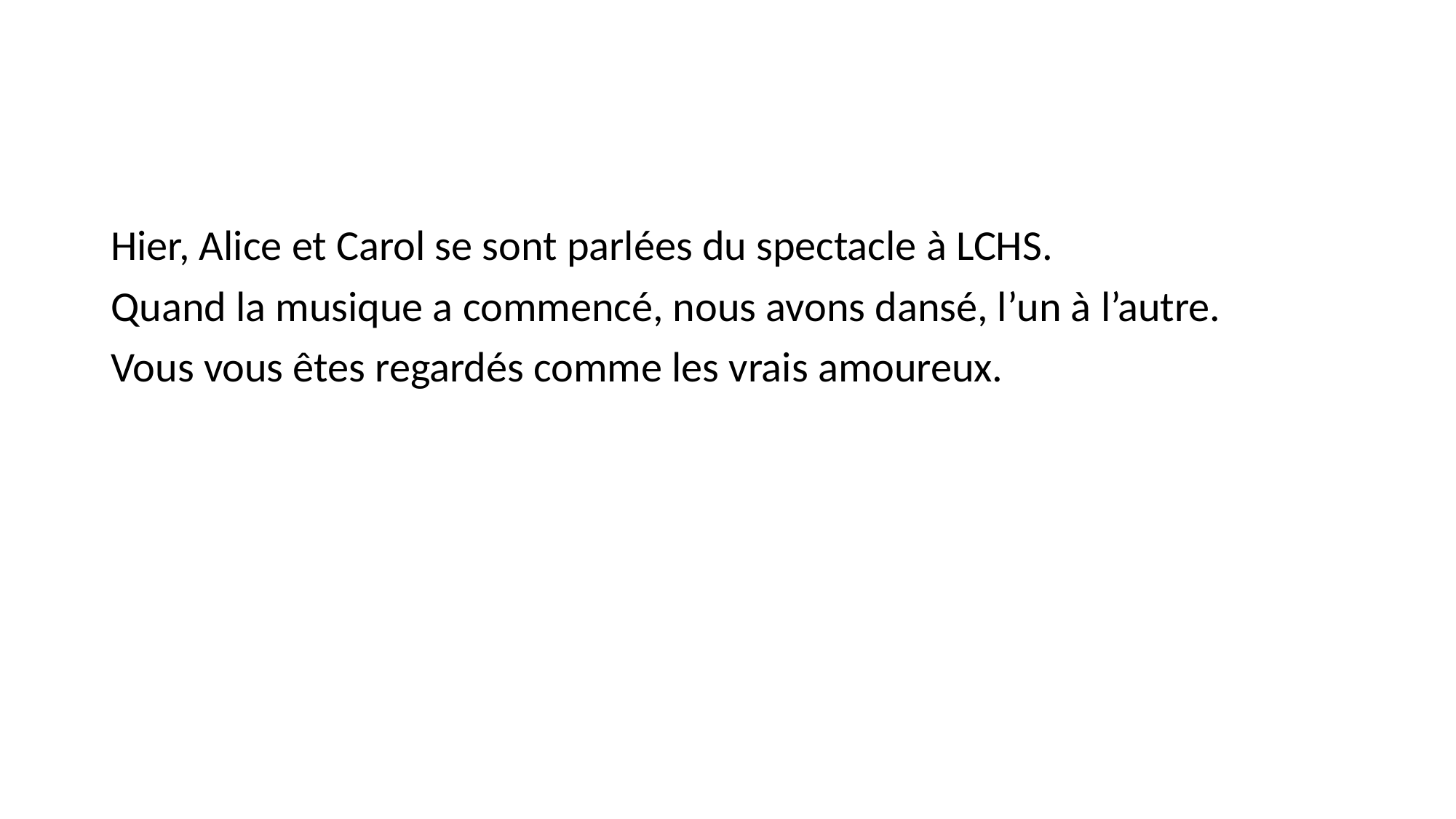

#
Hier, Alice et Carol se sont parlées du spectacle à LCHS.
Quand la musique a commencé, nous avons dansé, l’un à l’autre.
Vous vous êtes regardés comme les vrais amoureux.